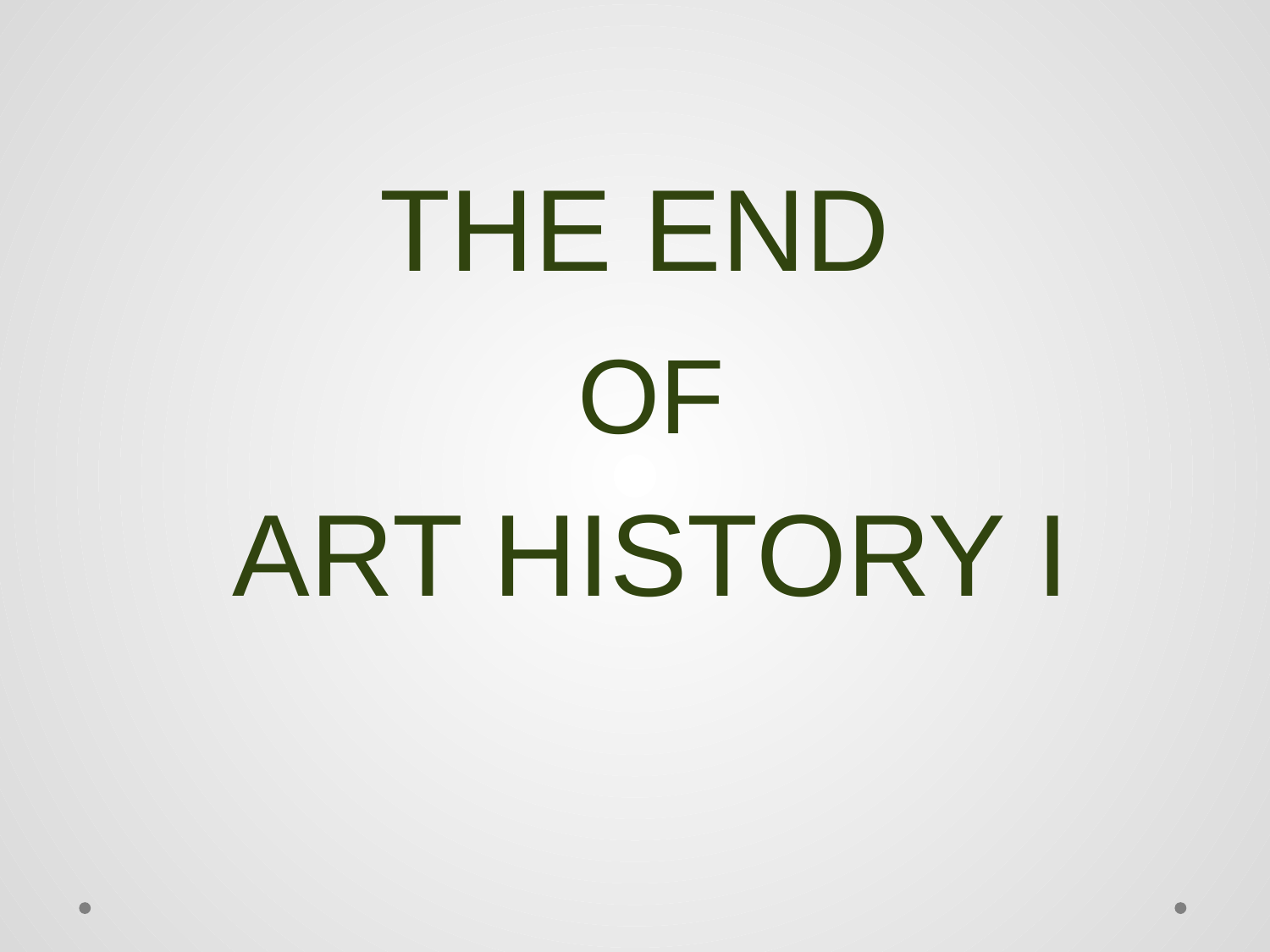

#
THE END
 OF
 ART HISTORY I